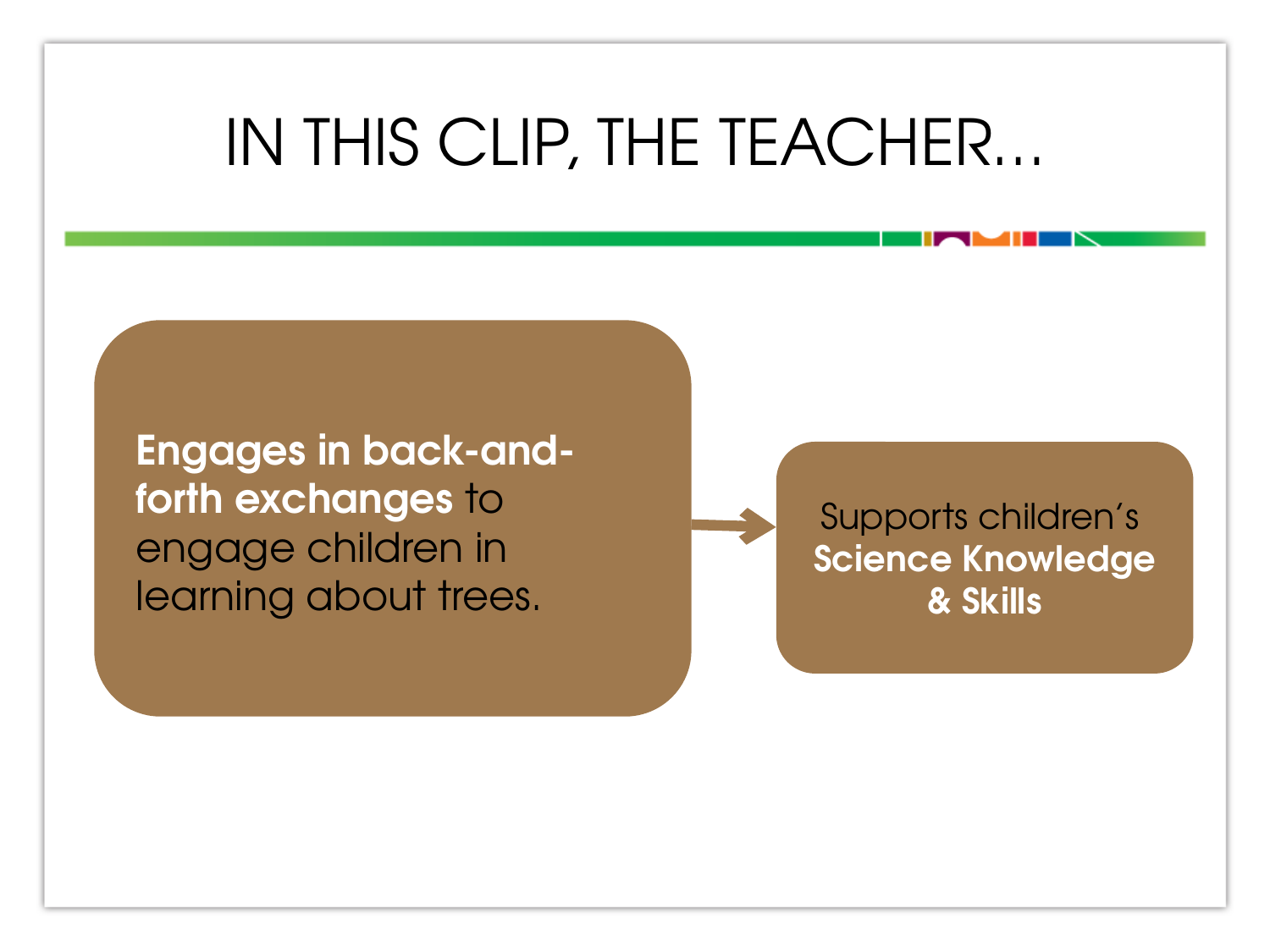

# IN THIS CLIP, THE TEACHER…

Engages in back-and- forth exchanges to engage children in learning about trees.
Supports children’s
Science Knowledge & Skills